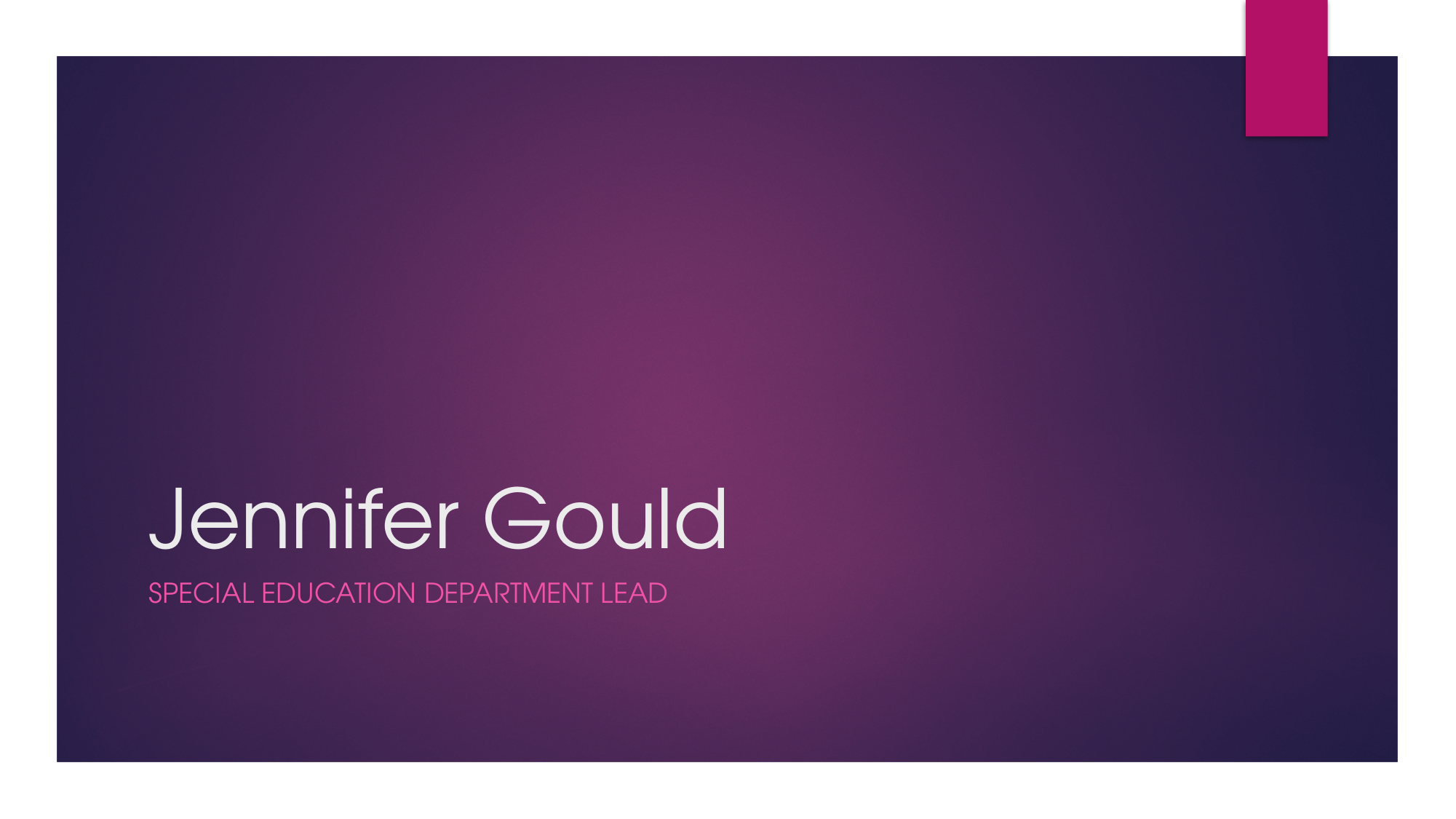

# Jennifer Gould
Special Education Department Lead